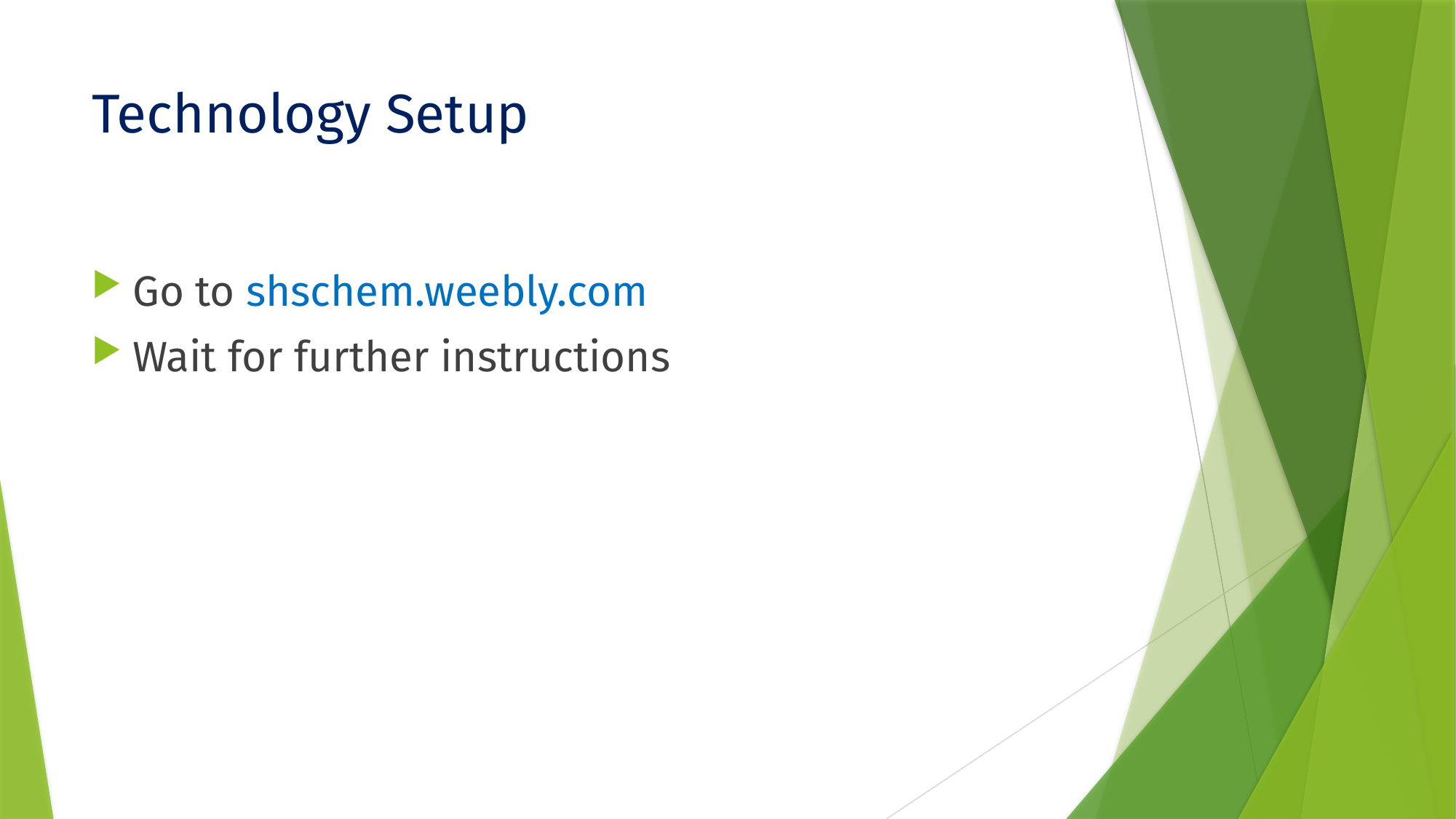

# Technology Setup
Go to shschem.weebly.com
Wait for further instructions